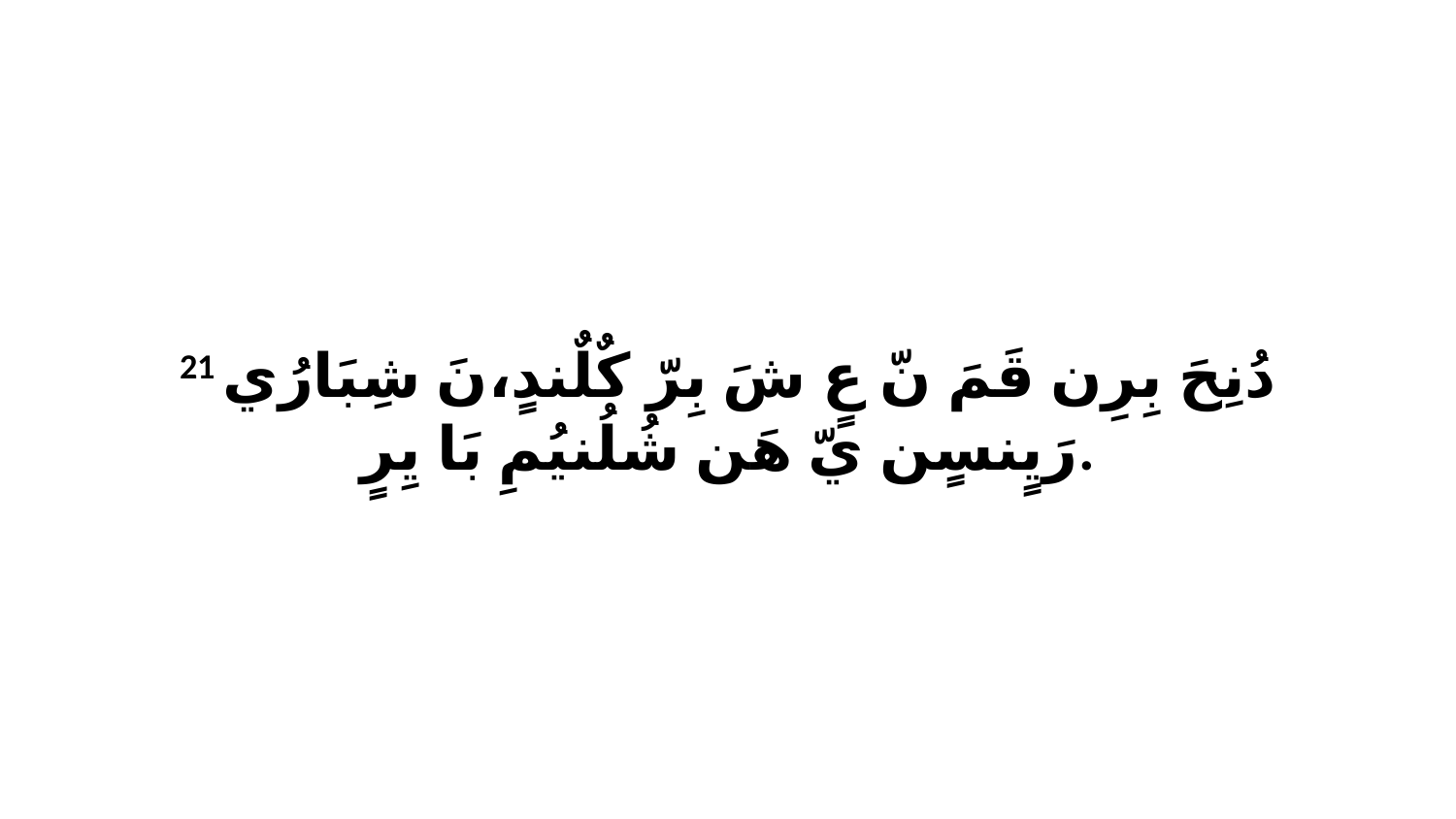

21 دُنِحَ بِرِن قَمَ نّ عٍ شَ بِرّ كٌلٌندٍ،نَ شِبَارُي رَيٍنسٍن يّ هَن شُلُنيُمِ بَا يِرٍ.